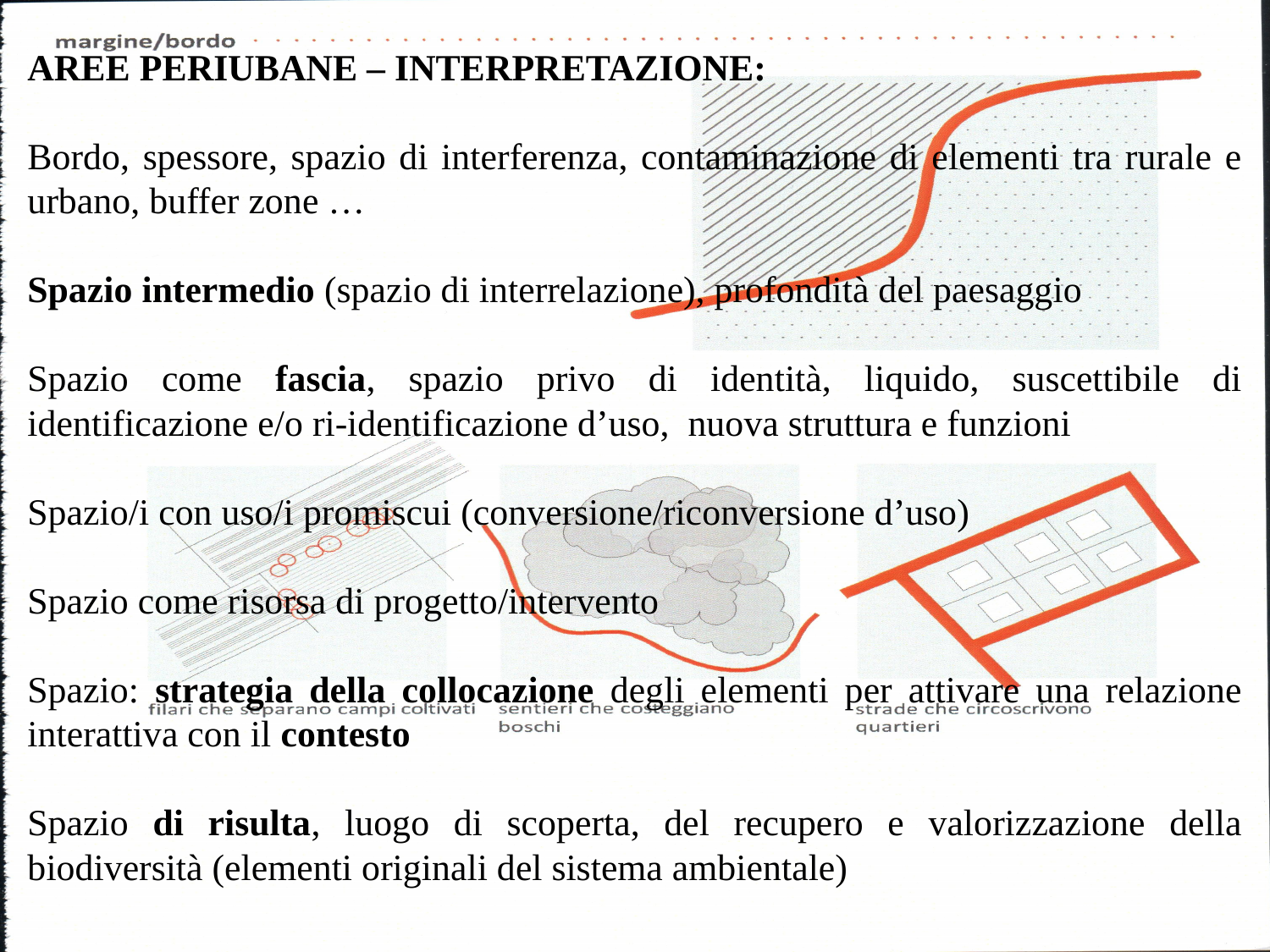

AREE PERIUBANE – INTERPRETAZIONE:

Bordo, spessore, spazio di interferenza, contaminazione di elementi tra rurale e urbano, buffer zone …

Spazio intermedio (spazio di interrelazione), profondità del paesaggio

Spazio come fascia, spazio privo di identità, liquido, suscettibile di identificazione e/o ri-identificazione d’uso,  nuova struttura e funzioni

Spazio/i con uso/i promiscui (conversione/riconversione d’uso)

Spazio come risorsa di progetto/intervento

Spazio: strategia della collocazione degli elementi per attivare una relazione interattiva con il contesto

Spazio di risulta, luogo di scoperta, del recupero e valorizzazione della biodiversità (elementi originali del sistema ambientale)